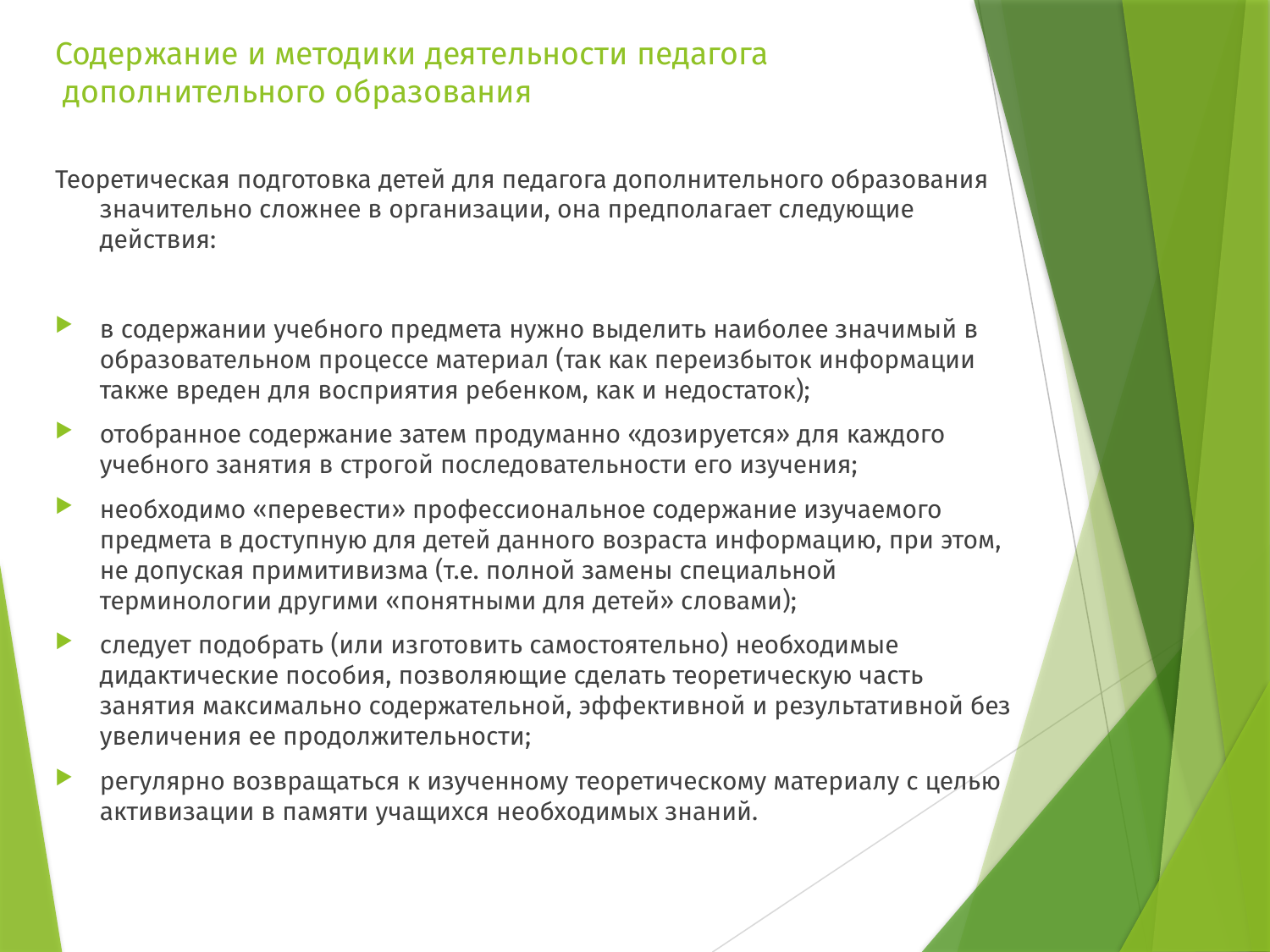

# Содержание и методики деятельности педагога дополнительного образования
Теоретическая подготовка детей для педагога дополнительного образования значительно сложнее в организации, она предполагает следующие действия:

в содержании учебного предмета нужно выделить наиболее значимый в образовательном процессе материал (так как переизбыток информации также вреден для восприятия ребенком, как и недостаток);
отобранное содержание затем продуманно «дозируется» для каждого учебного занятия в строгой последовательности его изучения;
необходимо «перевести» профессиональное содержание изучаемого предмета в доступную для детей данного возраста информацию, при этом, не допуская примитивизма (т.е. полной замены специальной терминологии другими «понятными для детей» словами);
следует подобрать (или изготовить самостоятельно) необходимые дидактические пособия, позволяющие сделать теоретическую часть занятия максимально содержательной, эффективной и результативной без увеличения ее продолжительности;
регулярно возвращаться к изученному теоретическому материалу с целью активизации в памяти учащихся необходимых знаний.